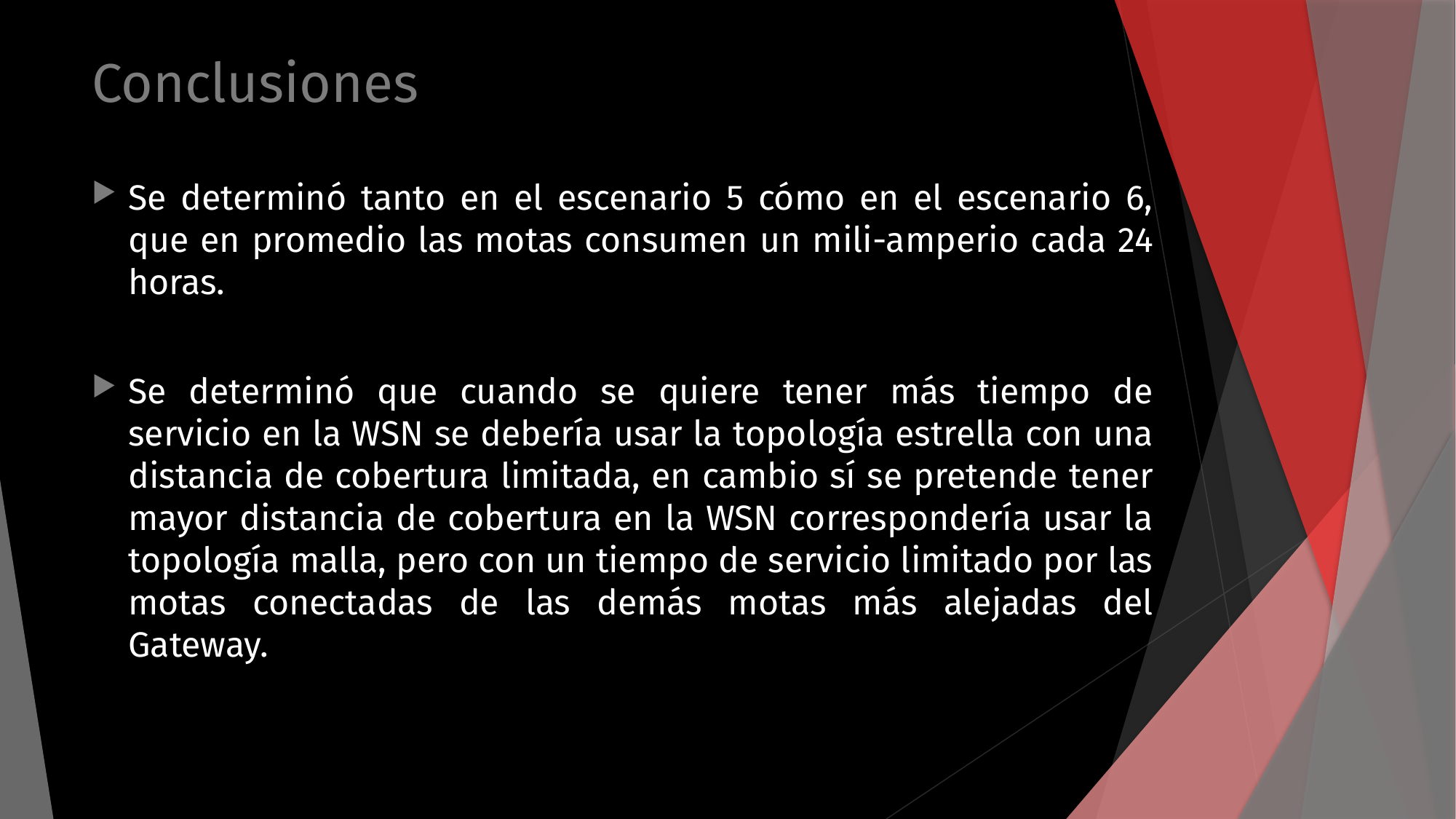

# Conclusiones
Se determinó tanto en el escenario 5 cómo en el escenario 6, que en promedio las motas consumen un mili-amperio cada 24 horas.

Se determinó que cuando se quiere tener más tiempo de servicio en la WSN se debería usar la topología estrella con una distancia de cobertura limitada, en cambio sí se pretende tener mayor distancia de cobertura en la WSN correspondería usar la topología malla, pero con un tiempo de servicio limitado por las motas conectadas de las demás motas más alejadas del Gateway.